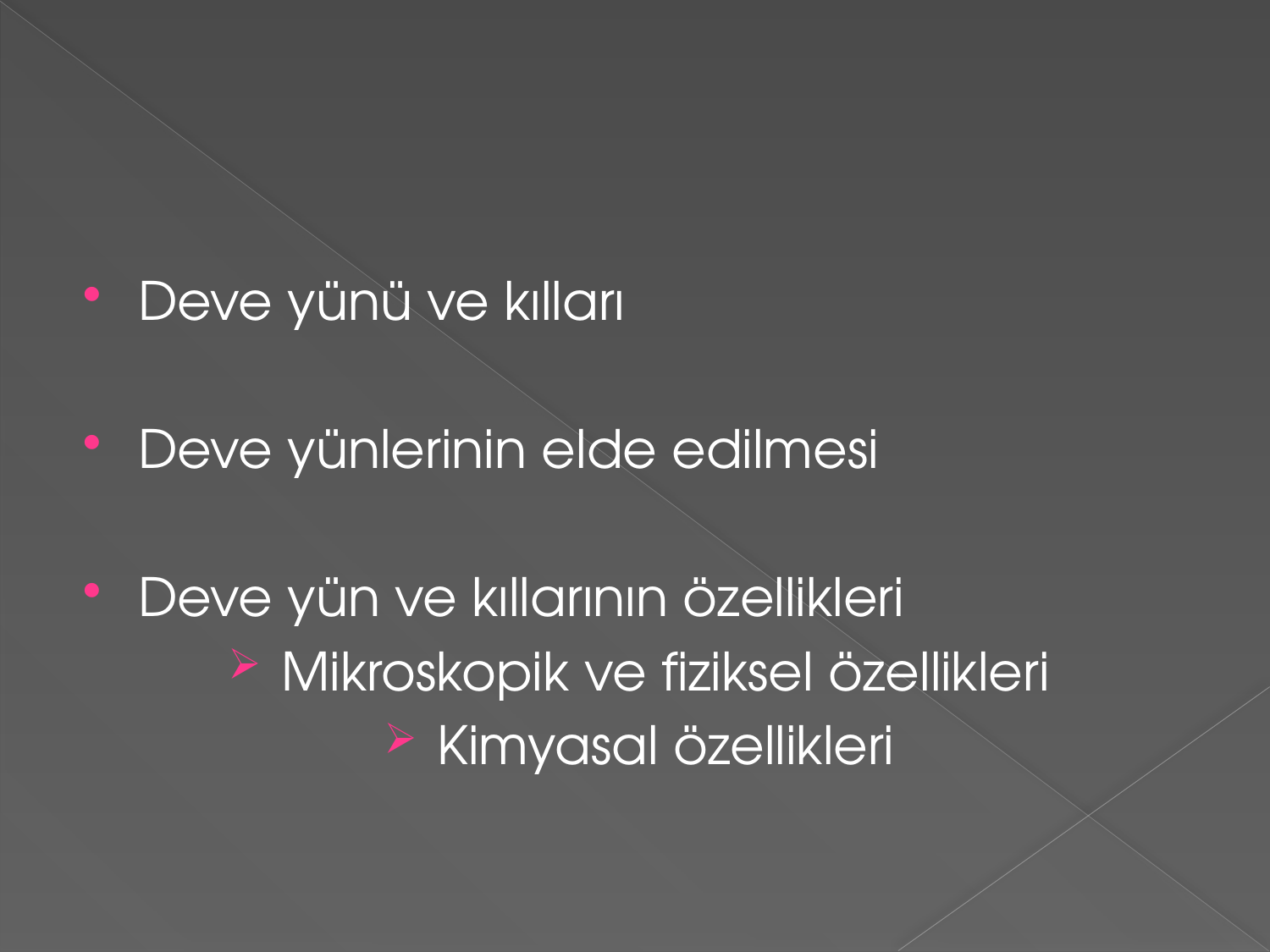

#
Deve yünü ve kılları

Deve yünlerinin elde edilmesi

Deve yün ve kıllarının özellikleri
Mikroskopik ve fiziksel özellikleri
Kimyasal özellikleri